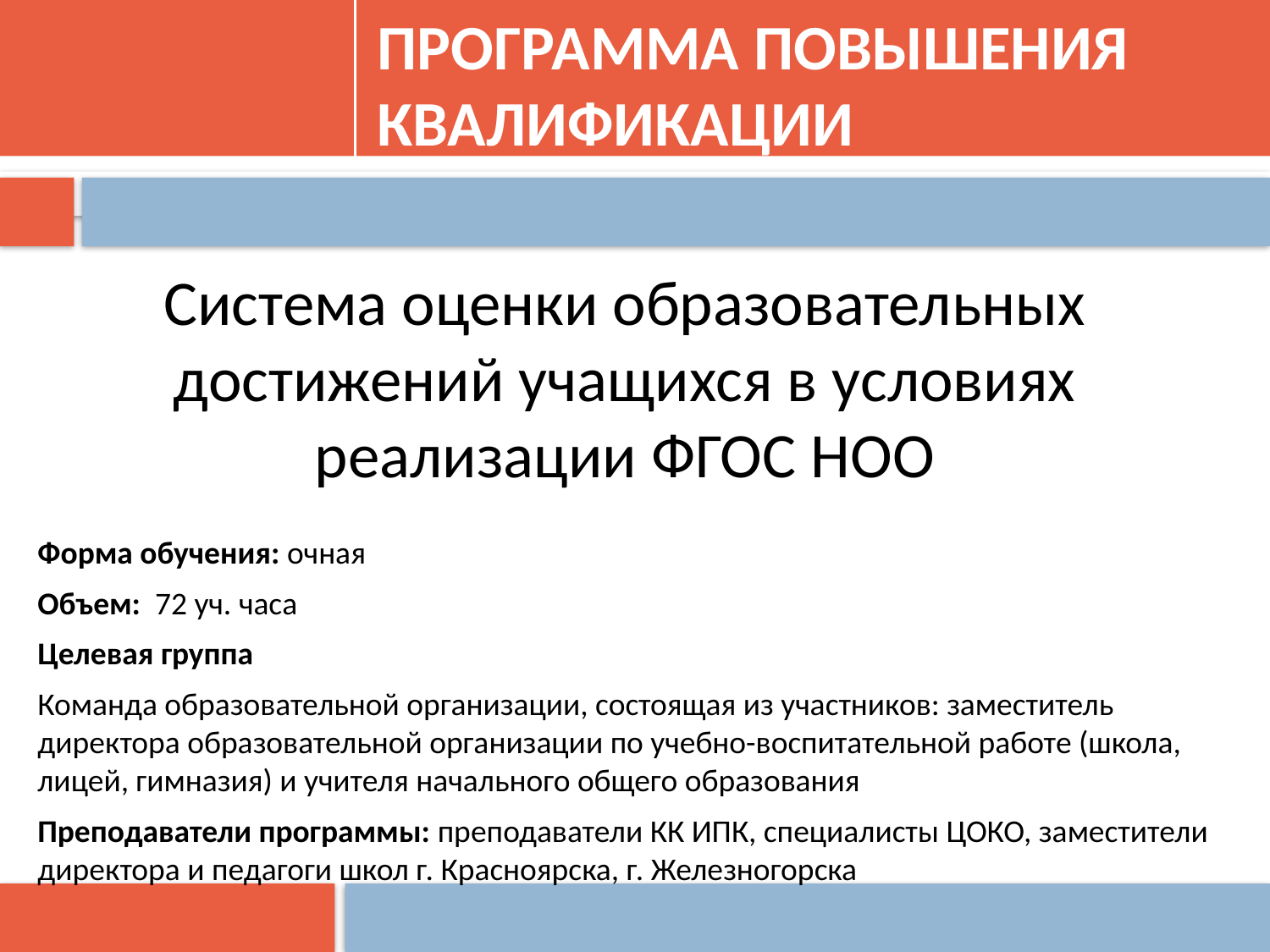

ПРОГРАММА ПОВЫШЕНИЯ КВАЛИФИКАЦИИ
Система оценки образовательных достижений учащихся в условиях реализации ФГОС НОО

Форма обучения: очная
Объем:  72 уч. часа
Целевая группа
Команда образовательной организации, состоящая из участников: заместитель директора образовательной организации по учебно-воспитательной работе (школа, лицей, гимназия) и учителя начального общего образования
Преподаватели программы: преподаватели КК ИПК, специалисты ЦОКО, заместители директора и педагоги школ г. Красноярска, г. Железногорска